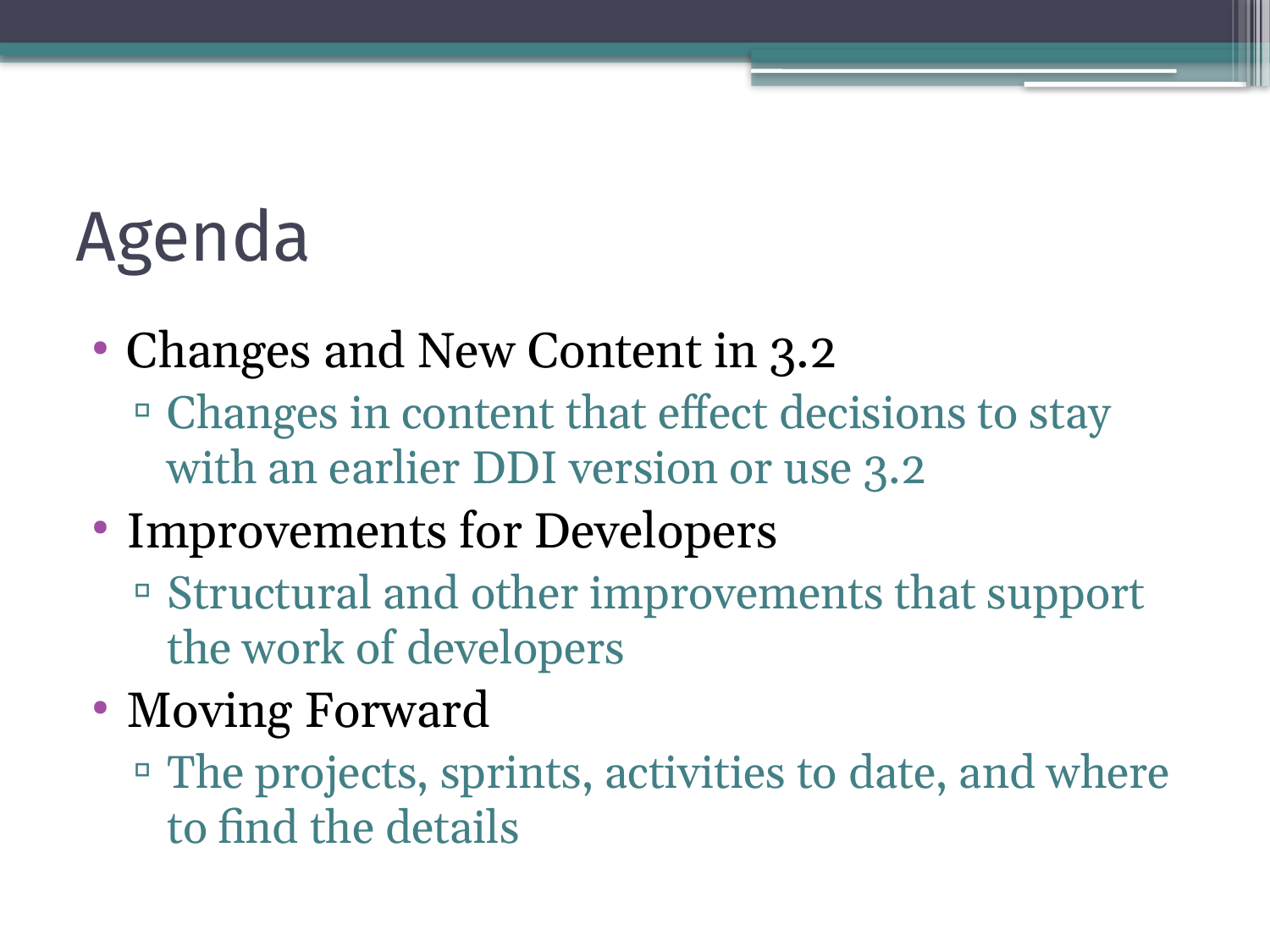

# Agenda
Changes and New Content in 3.2
Changes in content that effect decisions to stay with an earlier DDI version or use 3.2
Improvements for Developers
Structural and other improvements that support the work of developers
Moving Forward
The projects, sprints, activities to date, and where to find the details